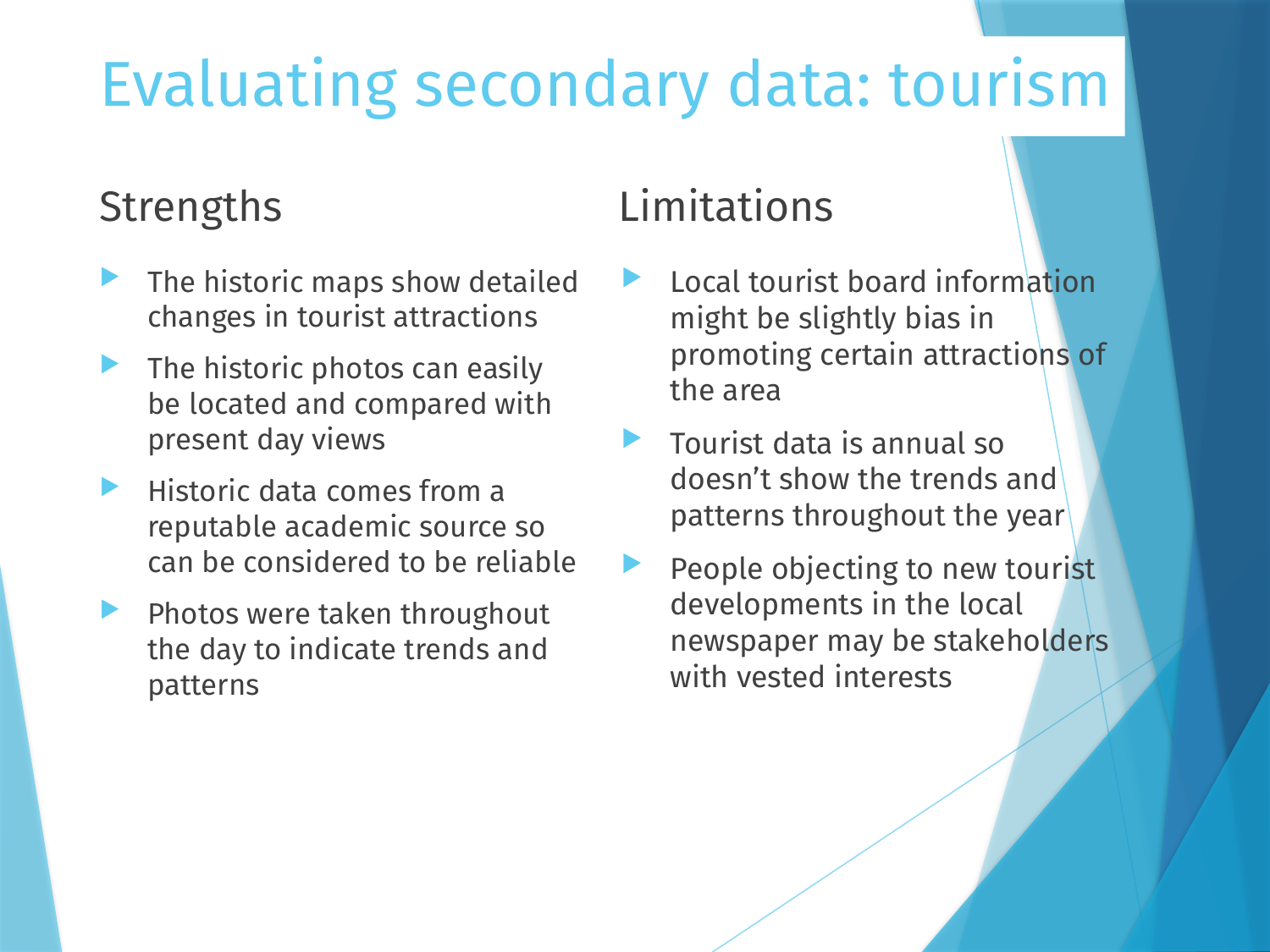

# Evaluating secondary data: tourism
Strengths
Limitations
The historic maps show detailed changes in tourist attractions
The historic photos can easily be located and compared with present day views
Historic data comes from a reputable academic source so can be considered to be reliable
Photos were taken throughout the day to indicate trends and patterns
Local tourist board information might be slightly bias in promoting certain attractions of the area
Tourist data is annual so doesn’t show the trends and patterns throughout the year
People objecting to new tourist developments in the local newspaper may be stakeholders with vested interests